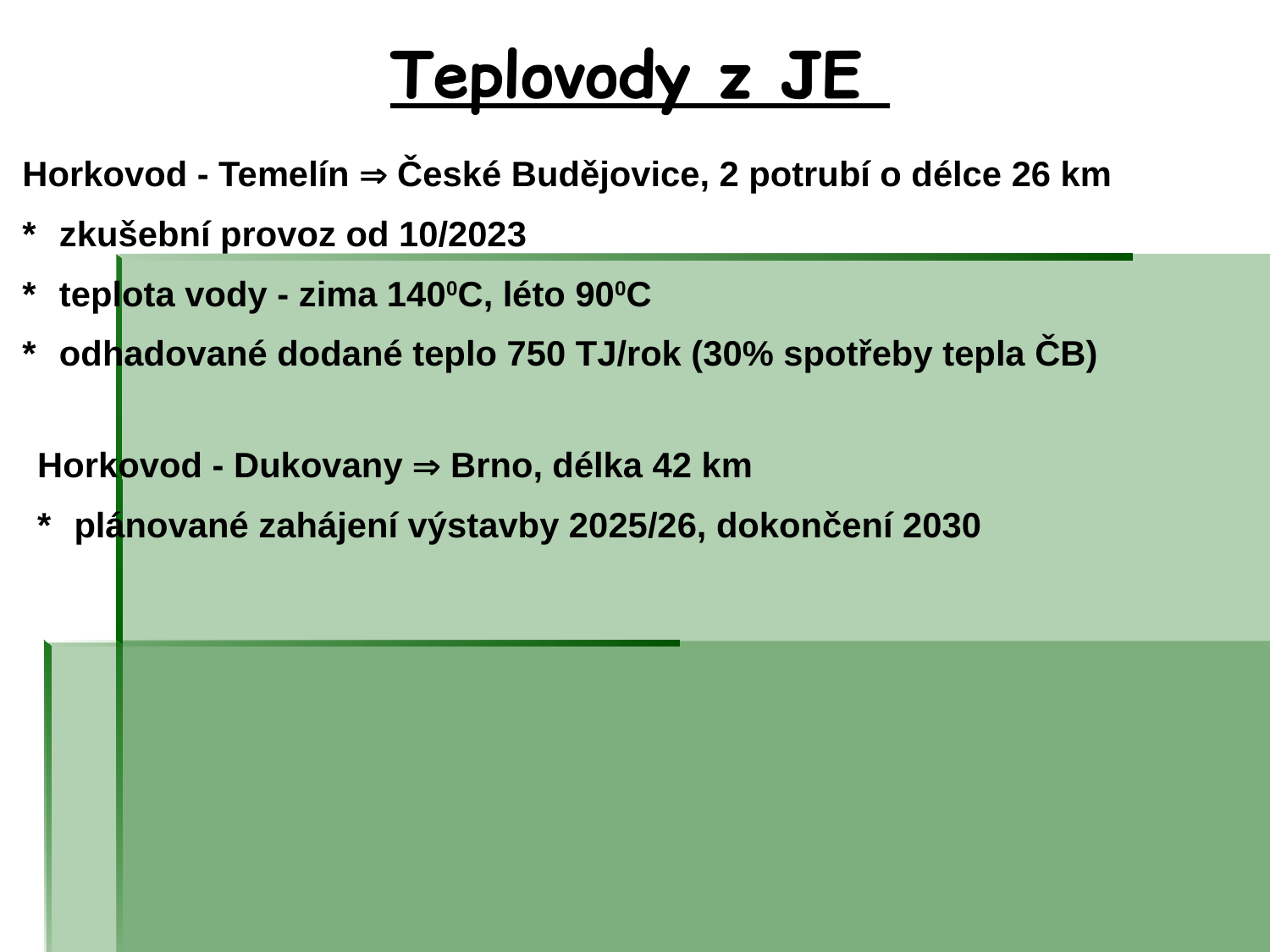

Teplovody z JE
Horkovod - Temelín ⇒ České Budějovice, 2 potrubí o délce 26 km
*	zkušební provoz od 10/2023
* 	teplota vody - zima 1400C, léto 900C
*	odhadované dodané teplo 750 TJ/rok (30% spotřeby tepla ČB)
Horkovod - Dukovany ⇒ Brno, délka 42 km
*	plánované zahájení výstavby 2025/26, dokončení 2030